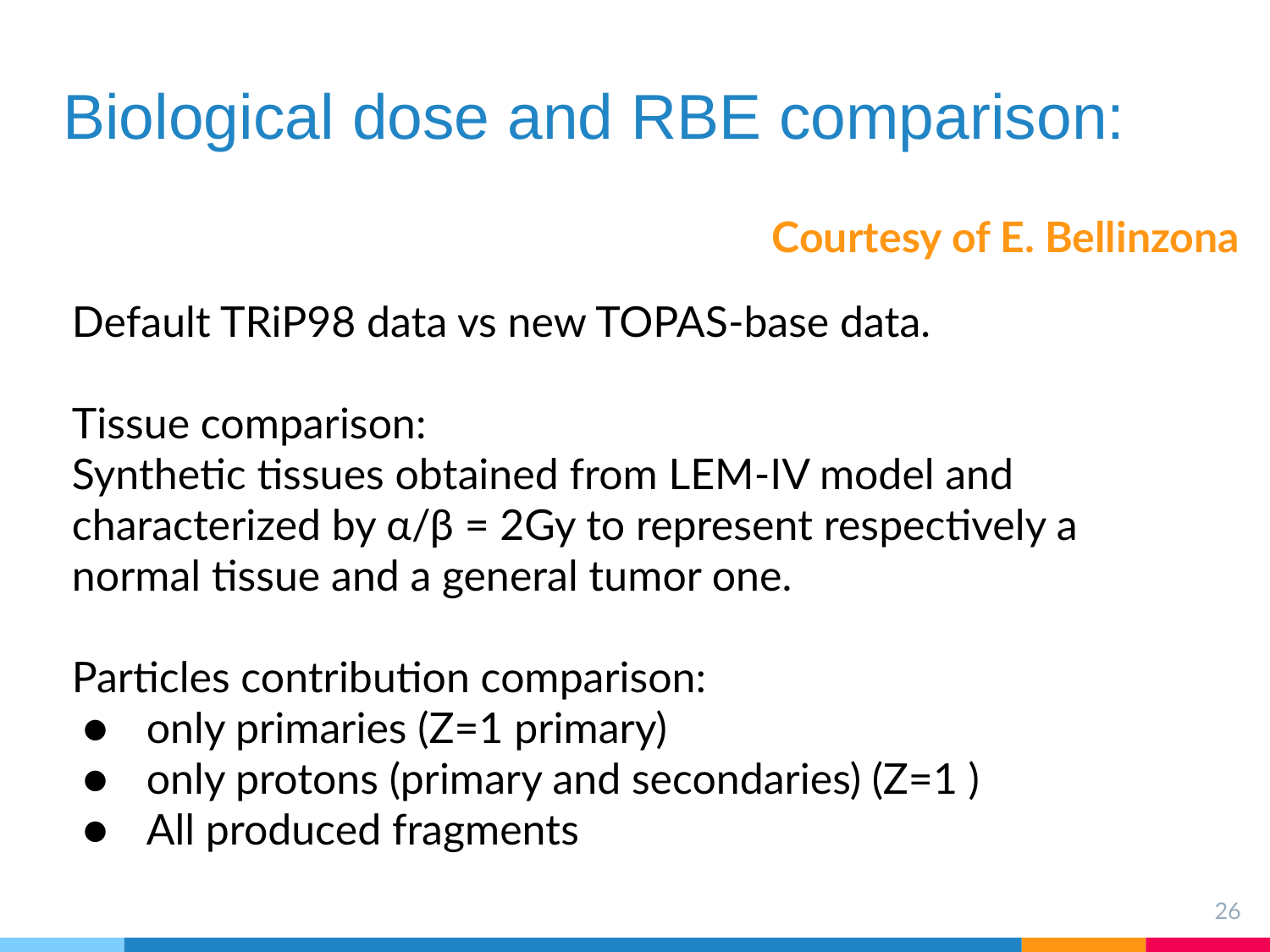

# Biological dose and RBE comparison:
Courtesy of E. Bellinzona
Default TRiP98 data vs new TOPAS-base data.

Tissue comparison:
Synthetic tissues obtained from LEM-IV model and
characterized by α/β = 2Gy to represent respectively a normal tissue and a general tumor one.

Particles contribution comparison:
 only primaries (Z=1 primary)
 only protons (primary and secondaries) (Z=1 )
 All produced fragments

26